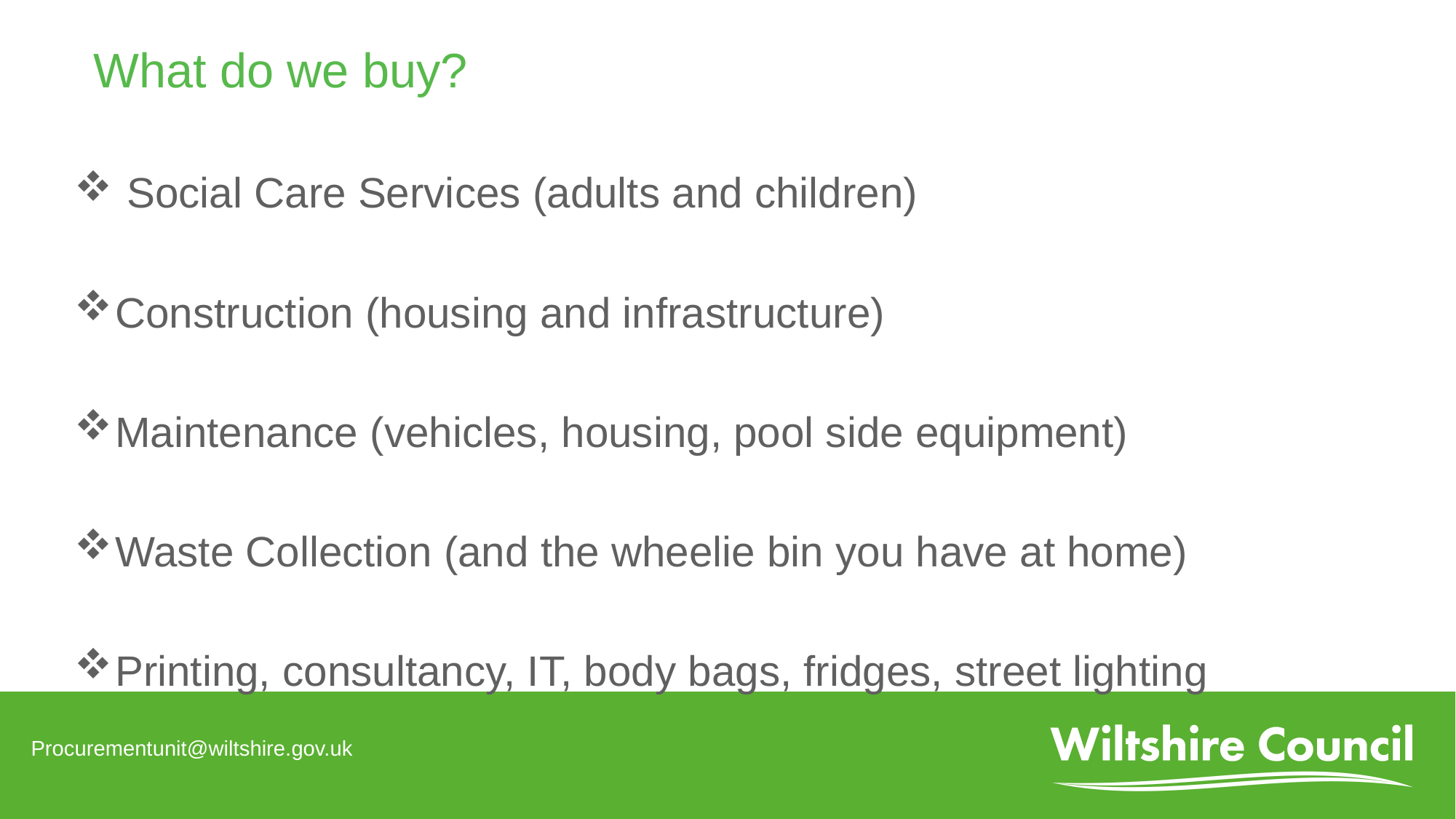

# What do we buy?
 Social Care Services (adults and children)
Construction (housing and infrastructure)
Maintenance (vehicles, housing, pool side equipment)
Waste Collection (and the wheelie bin you have at home)
Printing, consultancy, IT, body bags, fridges, street lighting

Procurementunit@wiltshire.gov.uk